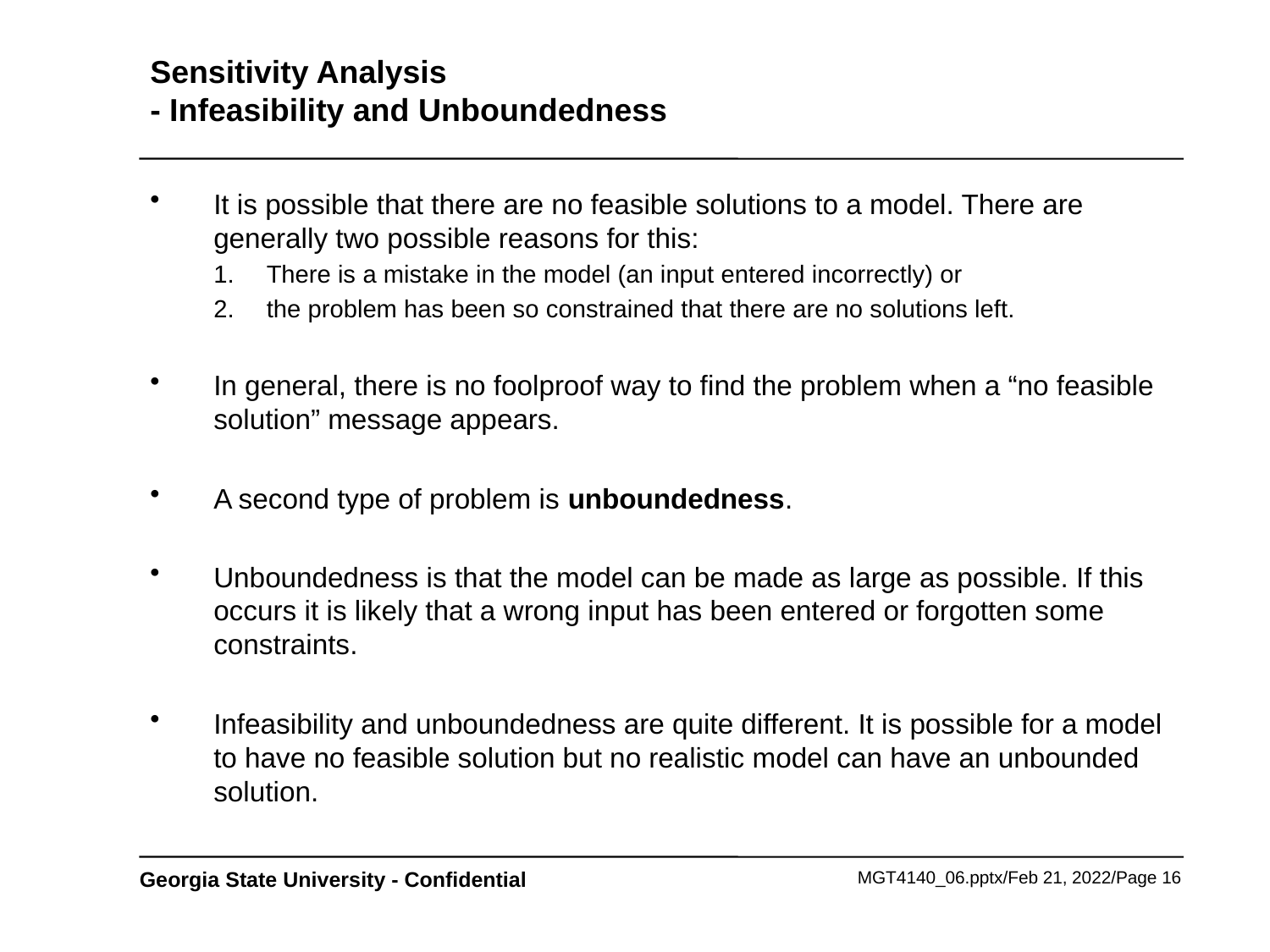

# Sensitivity Analysis - Infeasibility and Unboundedness
It is possible that there are no feasible solutions to a model. There are generally two possible reasons for this:
There is a mistake in the model (an input entered incorrectly) or
the problem has been so constrained that there are no solutions left.

In general, there is no foolproof way to find the problem when a “no feasible solution” message appears.

A second type of problem is unboundedness.

Unboundedness is that the model can be made as large as possible. If this occurs it is likely that a wrong input has been entered or forgotten some constraints.

Infeasibility and unboundedness are quite different. It is possible for a model to have no feasible solution but no realistic model can have an unbounded solution.